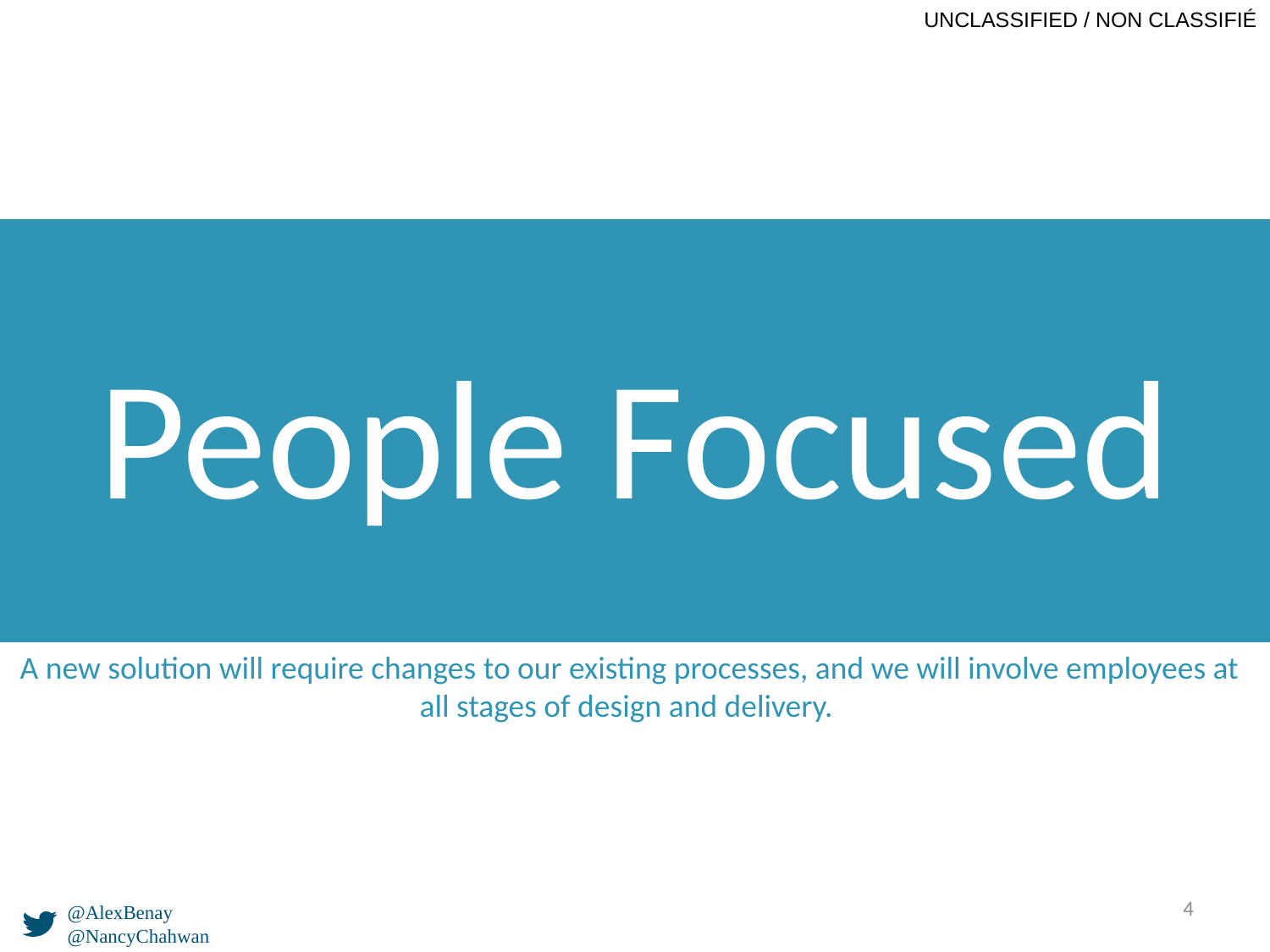

People Focused
A new solution will require changes to our existing processes, and we will involve employees at all stages of design and delivery.
4